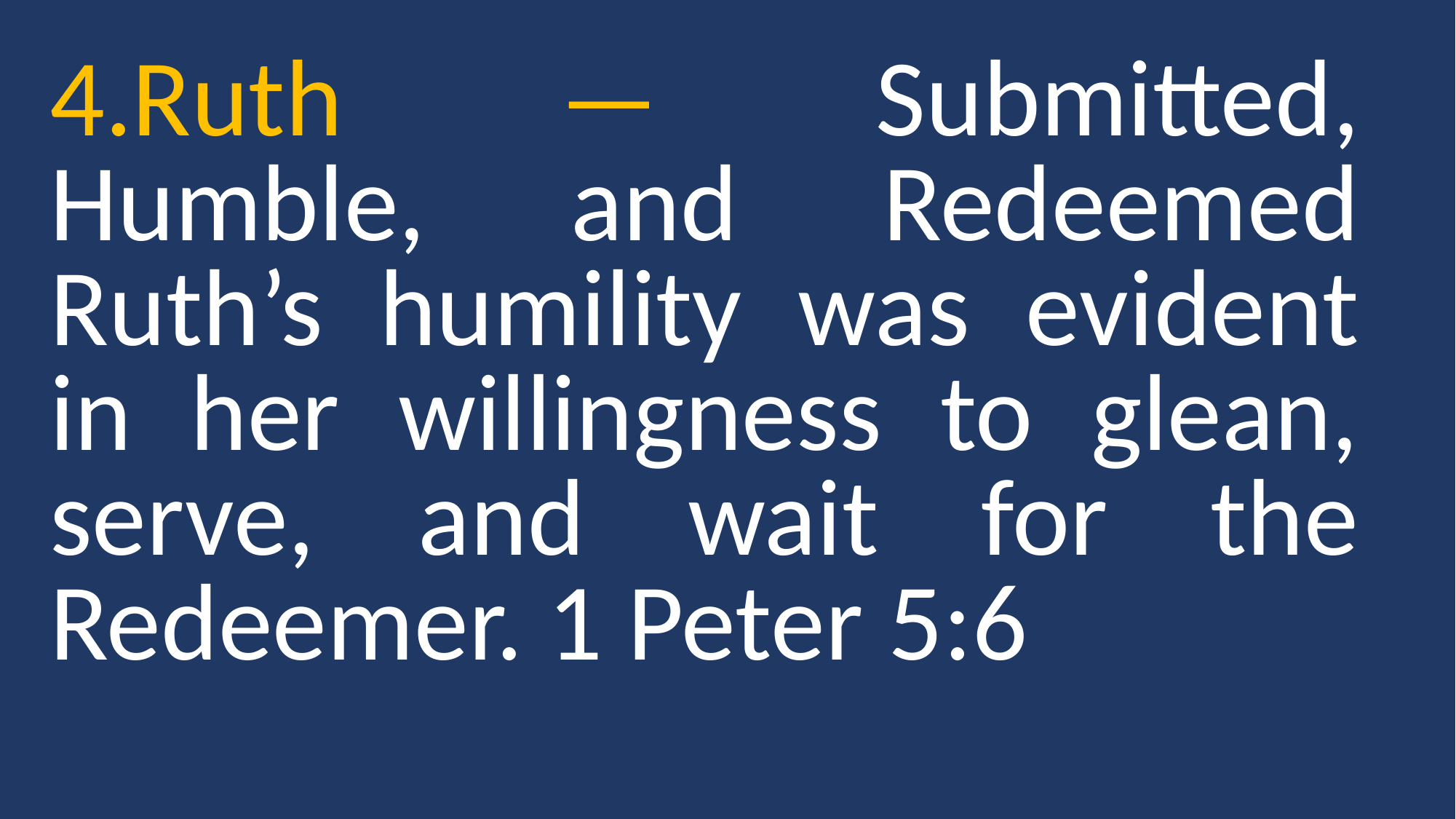

4.Ruth — Submitted, Humble, and Redeemed Ruth’s humility was evident in her willingness to glean, serve, and wait for the Redeemer. 1 Peter 5:6